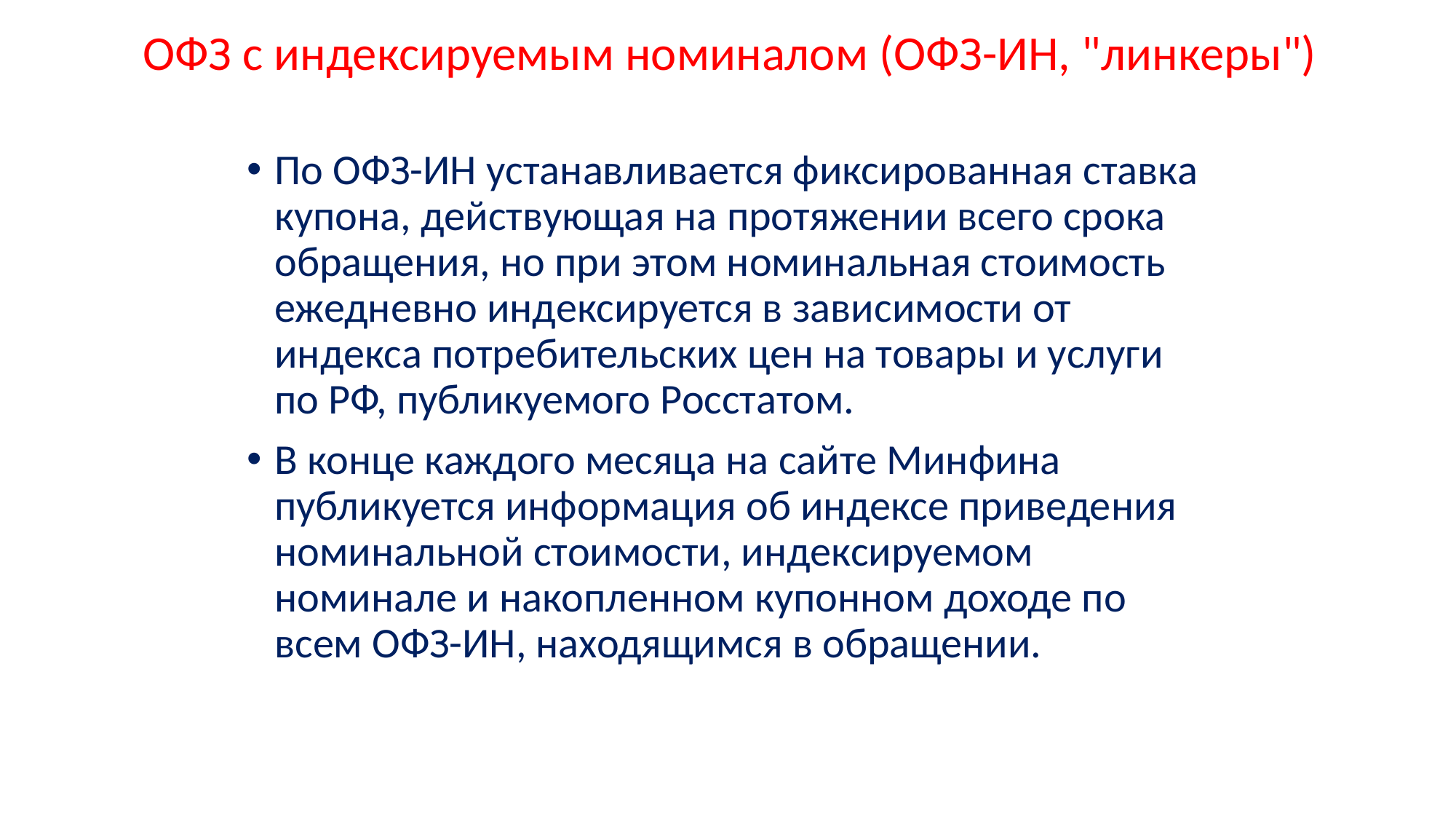

# ОФЗ с индексируемым номиналом (ОФЗ-ИН, "линкеры")
По ОФЗ-ИН устанавливается фиксированная ставка купона, действующая на протяжении всего срока обращения, но при этом номинальная стоимость ежедневно индексируется в зависимости от индекса потребительских цен на товары и услуги по РФ, публикуемого Росстатом.
В конце каждого месяца на сайте Минфина публикуется информация об индексе приведения номинальной стоимости, индексируемом номинале и накопленном купонном доходе по всем ОФЗ-ИН, находящимся в обращении.